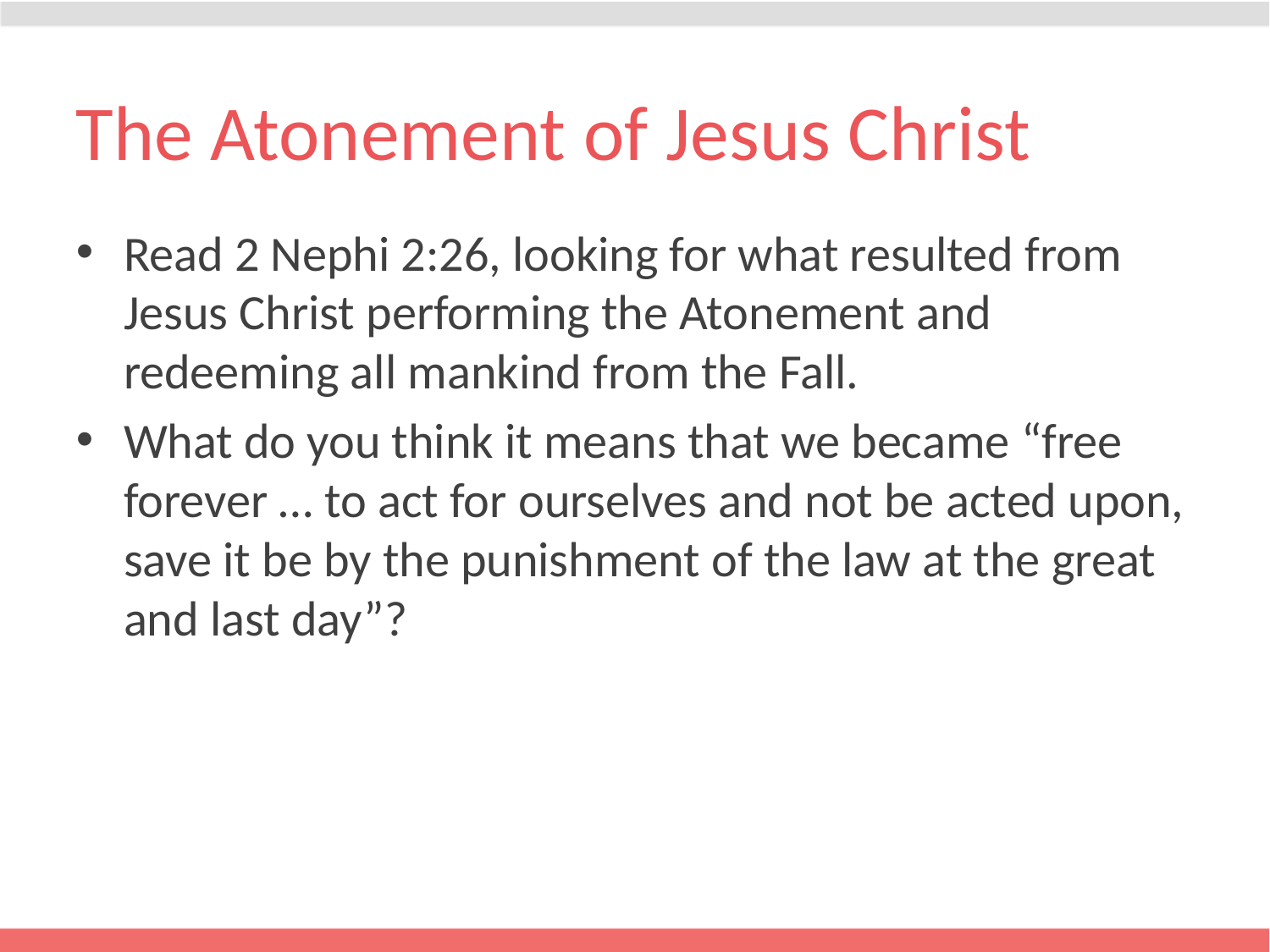

# The Atonement of Jesus Christ
Read 2 Nephi 2:26, looking for what resulted from Jesus Christ performing the Atonement and redeeming all mankind from the Fall.
What do you think it means that we became “free forever … to act for ourselves and not be acted upon, save it be by the punishment of the law at the great and last day”?